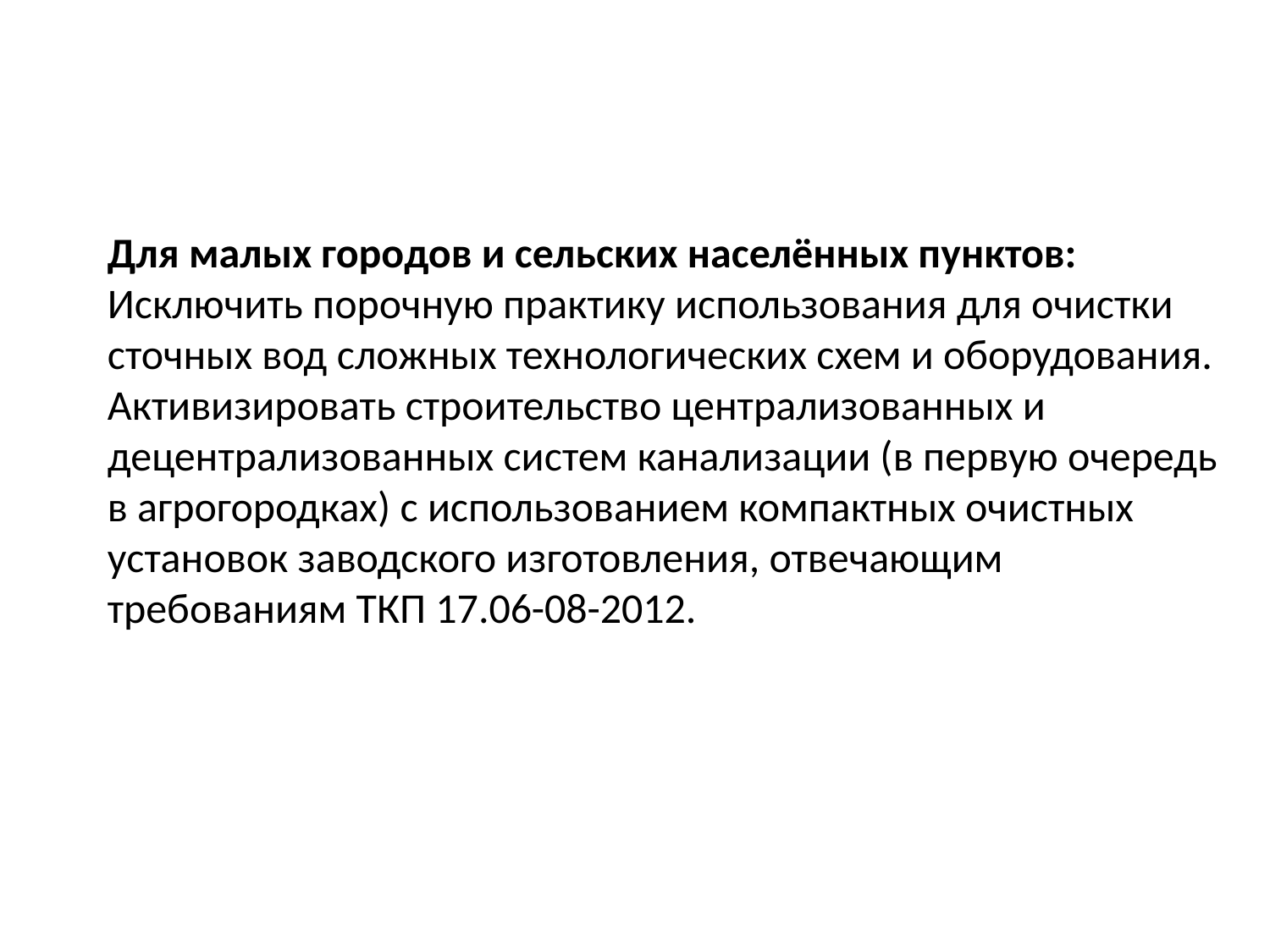

Для малых городов и сельских населённых пунктов:
Исключить порочную практику использования для очистки сточных вод сложных технологических схем и оборудования.
Активизировать строительство централизованных и децентрализованных систем канализации (в первую очередь в агрогородках) с использованием компактных очистных установок заводского изготовления, отвечающим требованиям ТКП 17.06-08-2012.